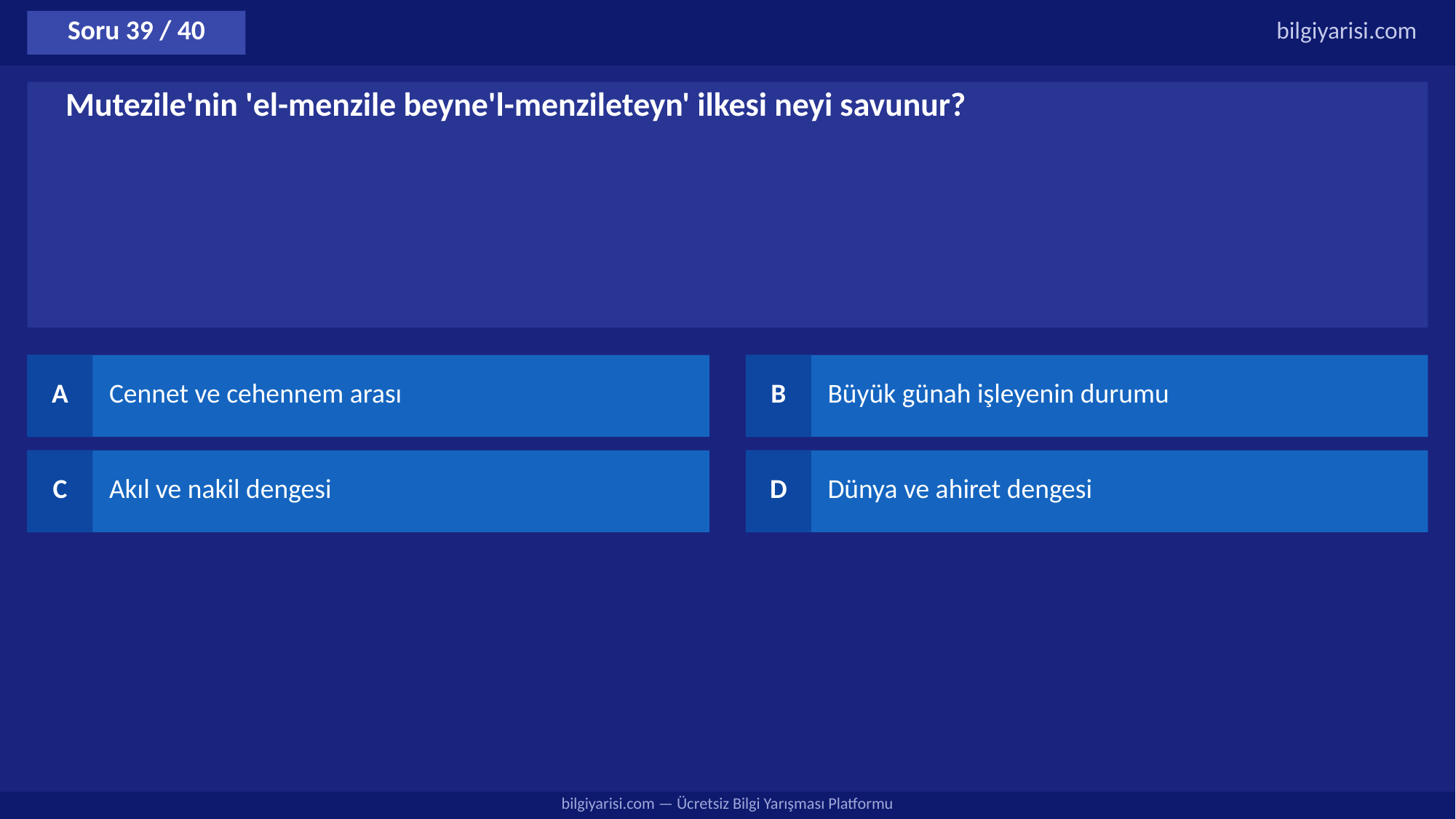

Soru 39 / 40
bilgiyarisi.com

Mutezile'nin 'el-menzile beyne'l-menzileteyn' ilkesi neyi savunur?

A
Cennet ve cehennem arası

B
Büyük günah işleyenin durumu

C
Akıl ve nakil dengesi

D
Dünya ve ahiret dengesi
bilgiyarisi.com — Ücretsiz Bilgi Yarışması Platformu